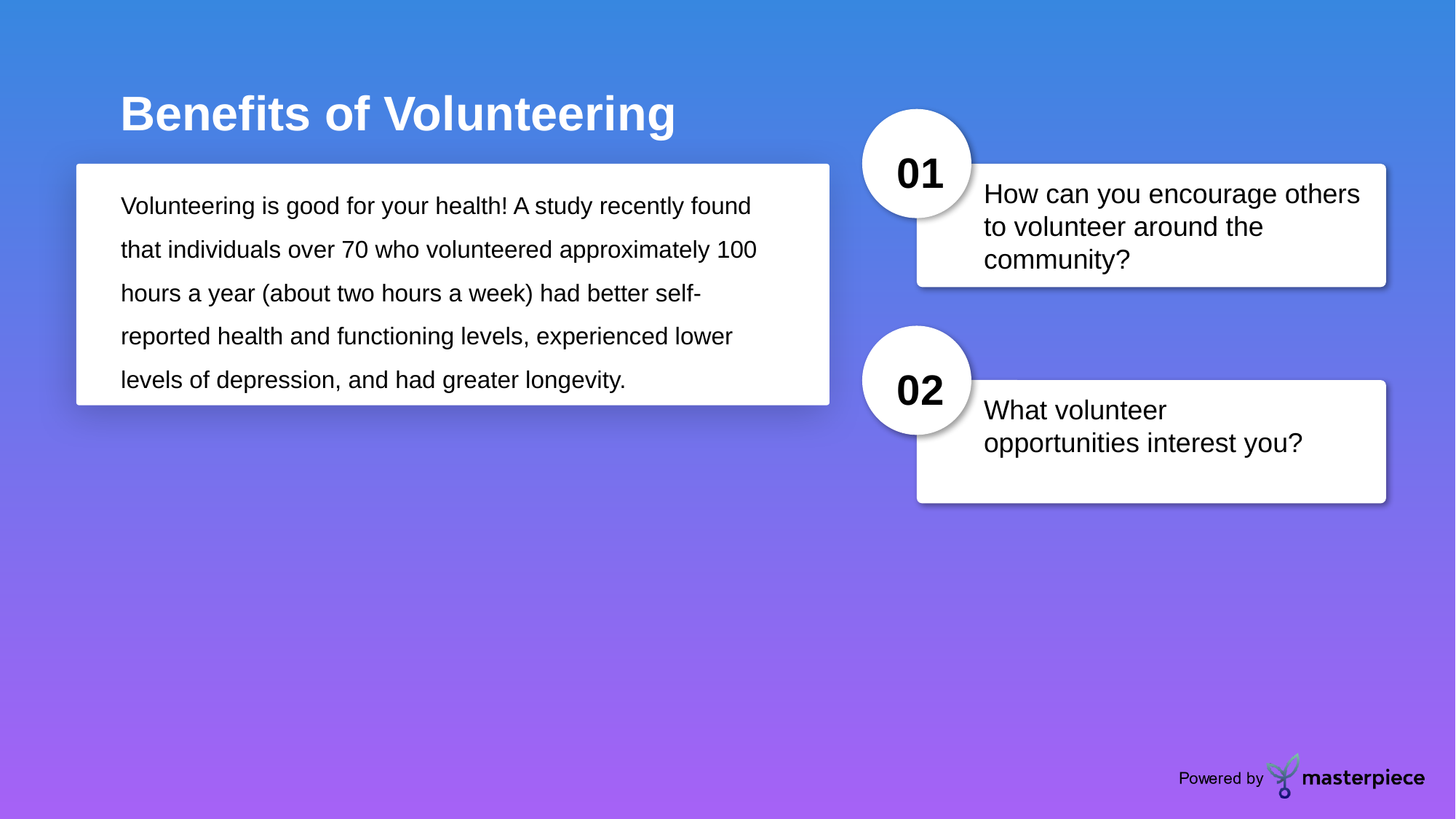

Benefits of Volunteering
01
Volunteering is good for your health! A study recently found that individuals over 70 who volunteered approximately 100 hours a year (about two hours a week) had better self-reported health and functioning levels, experienced lower levels of depression, and had greater longevity.
How can you encourage others to volunteer around the community?
02
What volunteer opportunities interest you?